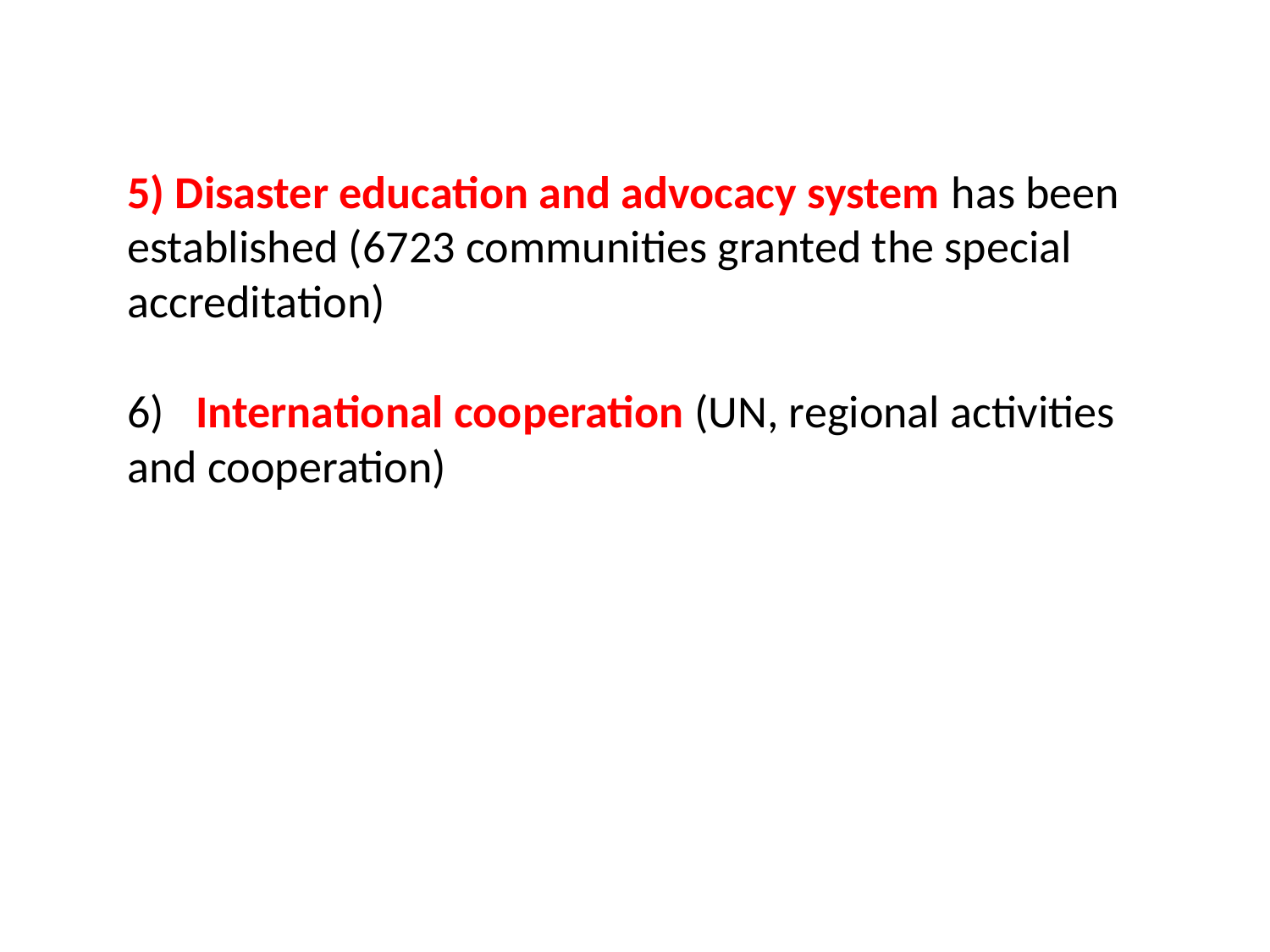

5) Disaster education and advocacy system has been established (6723 communities granted the special accreditation)

6)   International cooperation (UN, regional activities and cooperation)